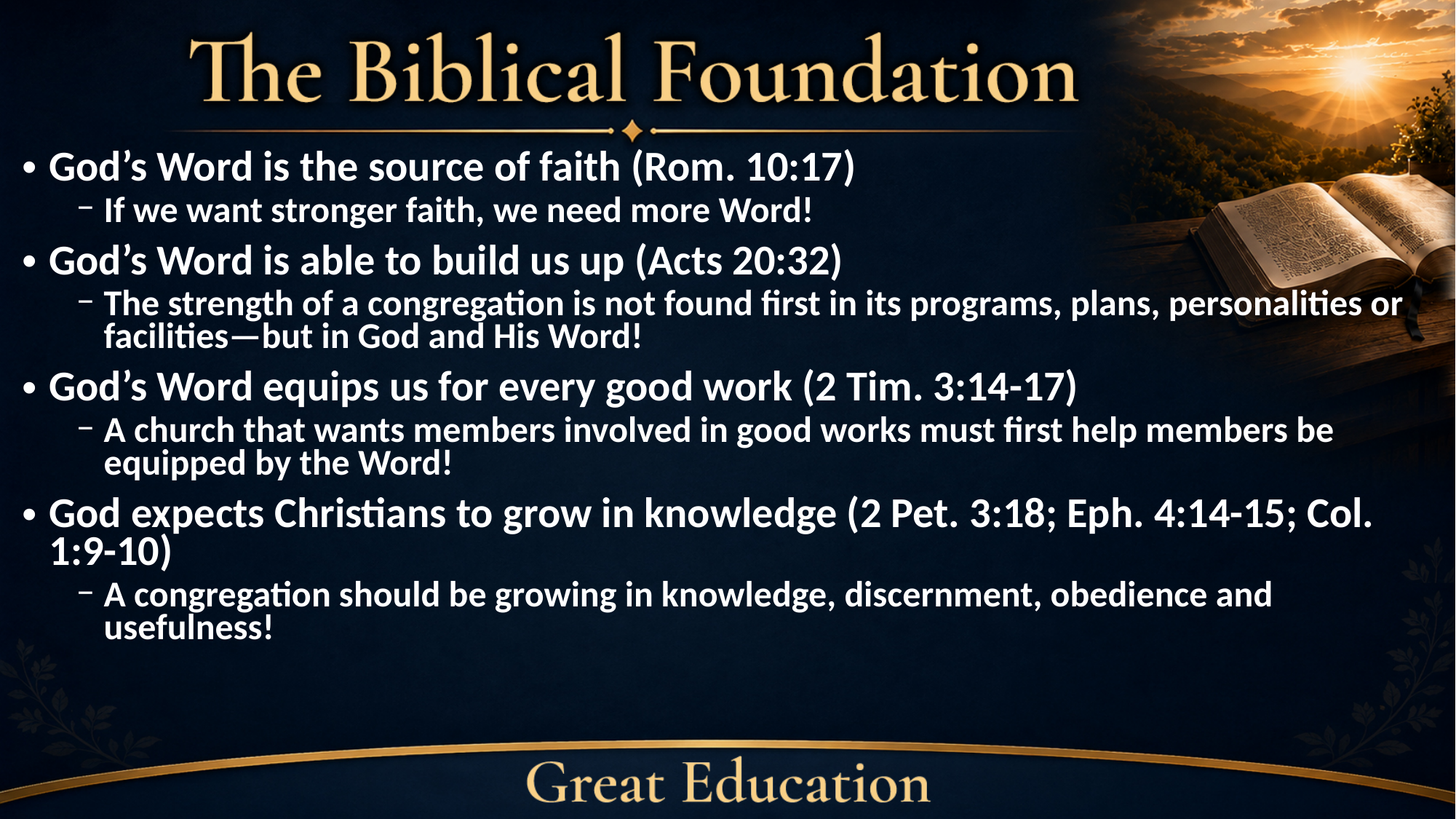

God’s Word is the source of faith (Rom. 10:17)
If we want stronger faith, we need more Word!
God’s Word is able to build us up (Acts 20:32)
The strength of a congregation is not found first in its programs, plans, personalities or facilities—but in God and His Word!
God’s Word equips us for every good work (2 Tim. 3:14-17)
A church that wants members involved in good works must first help members be equipped by the Word!
God expects Christians to grow in knowledge (2 Pet. 3:18; Eph. 4:14-15; Col. 1:9-10)
A congregation should be growing in knowledge, discernment, obedience and usefulness!